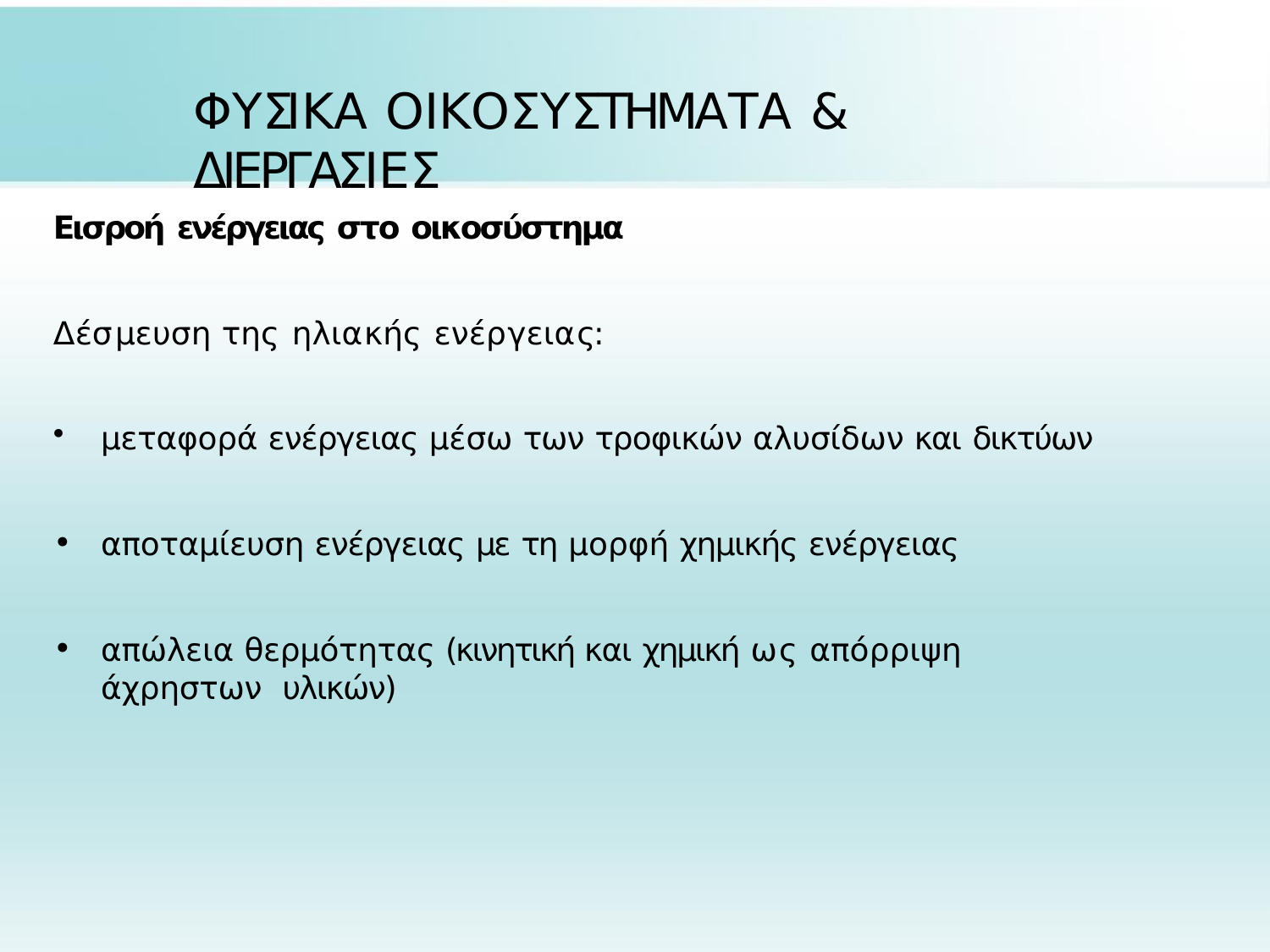

# ΦΥΣΙΚΑ ΟΙΚΟΣΥΣΤΗΜΑΤΑ & ΔΙΕΡΓΑΣΙΕΣ
Εισροή ενέργειας στο οικοσύστημα

Δέσμευση της ηλιακής ενέργειας:

μεταφορά ενέργειας μέσω των τροφικών αλυσίδων και δικτύων

αποταμίευση ενέργειας με τη μορφή χημικής ενέργειας

απώλεια θερμότητας (κινητική και χημική ως απόρριψη άχρηστων  υλικών)